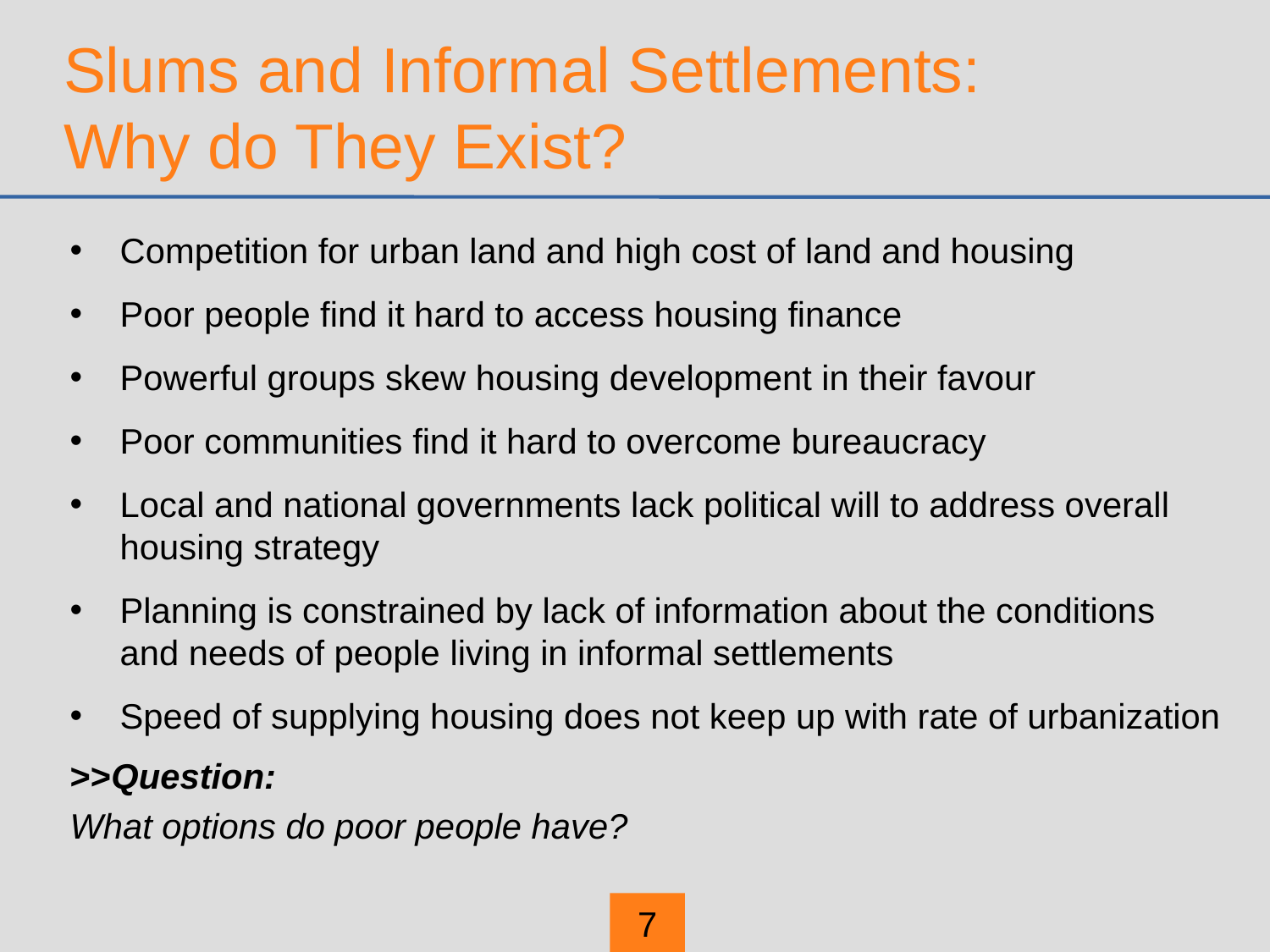

# Slums and Informal Settlements: Why do They Exist?
Competition for urban land and high cost of land and housing
Poor people find it hard to access housing finance
Powerful groups skew housing development in their favour
Poor communities find it hard to overcome bureaucracy
Local and national governments lack political will to address overall housing strategy
Planning is constrained by lack of information about the conditions and needs of people living in informal settlements
Speed of supplying housing does not keep up with rate of urbanization
>>Question:
What options do poor people have?
7